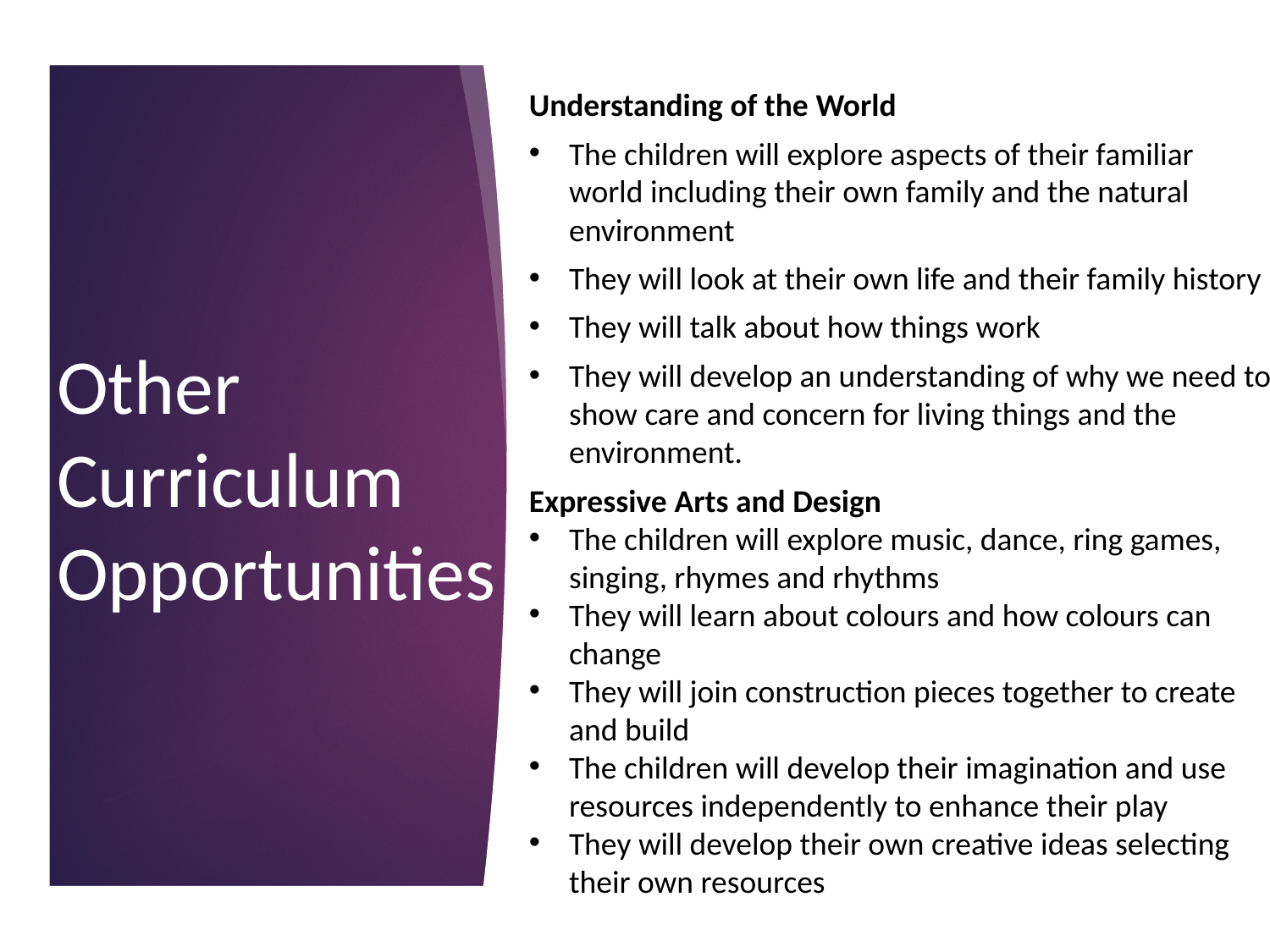

Understanding of the World
The children will explore aspects of their familiar world including their own family and the natural environment
They will look at their own life and their family history
They will talk about how things work
They will develop an understanding of why we need to show care and concern for living things and the environment.
Expressive Arts and Design
The children will explore music, dance, ring games, singing, rhymes and rhythms
They will learn about colours and how colours can change
They will join construction pieces together to create and build
The children will develop their imagination and use resources independently to enhance their play
They will develop their own creative ideas selecting their own resources

Other Curriculum Opportunities